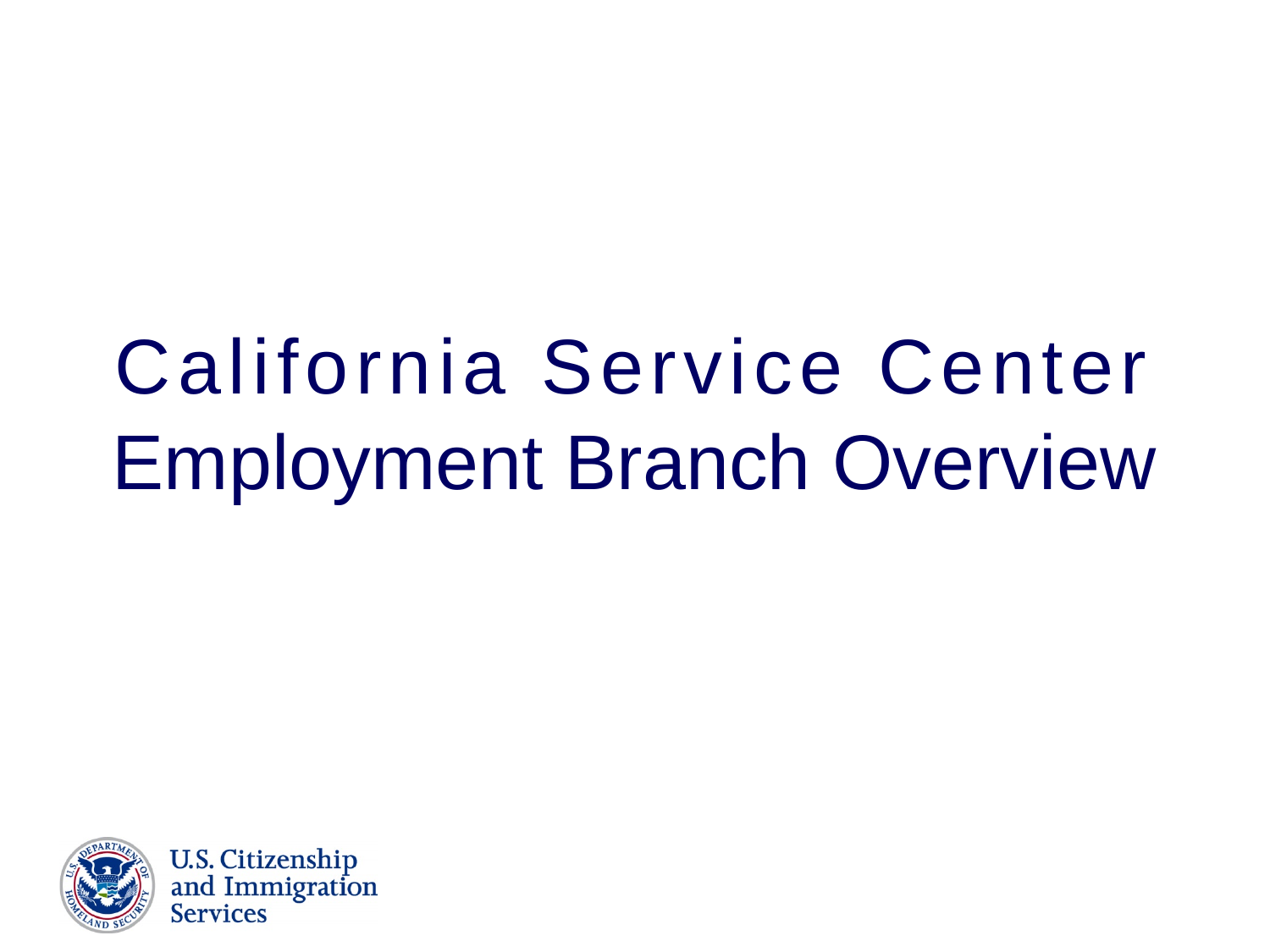

# California Service Center Employment Branch Overview